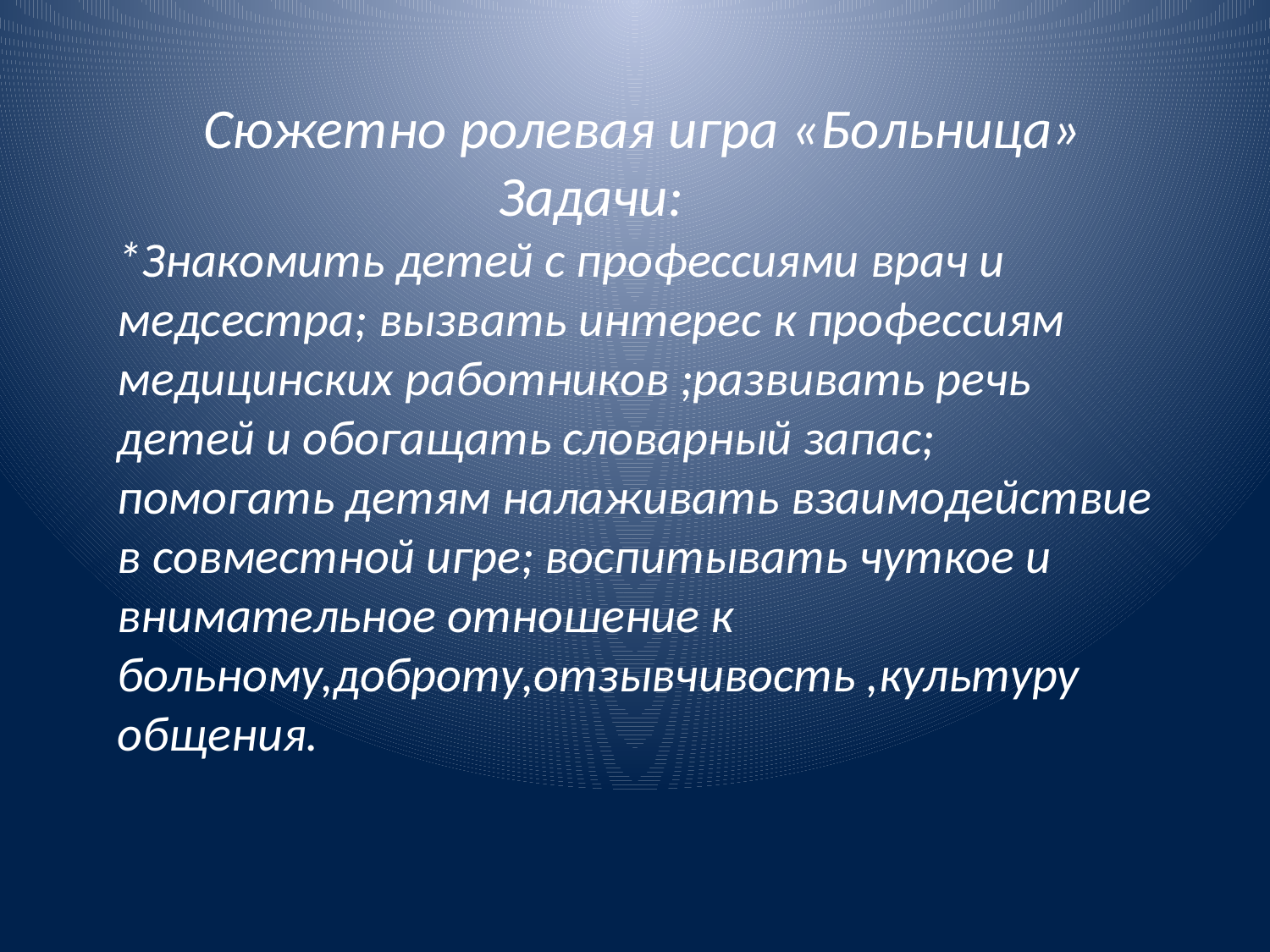

Сюжетно ролевая игра «Больница»
                              Задачи:
*Знакомить детей с профессиями врач и медсестра; вызвать интерес к профессиям медицинских работников ;развивать речь детей и обогащать словарный запас; помогать детям налаживать взаимодействие в совместной игре; воспитывать чуткое и внимательное отношение к больному,доброту,отзывчивость ,культуру общения.